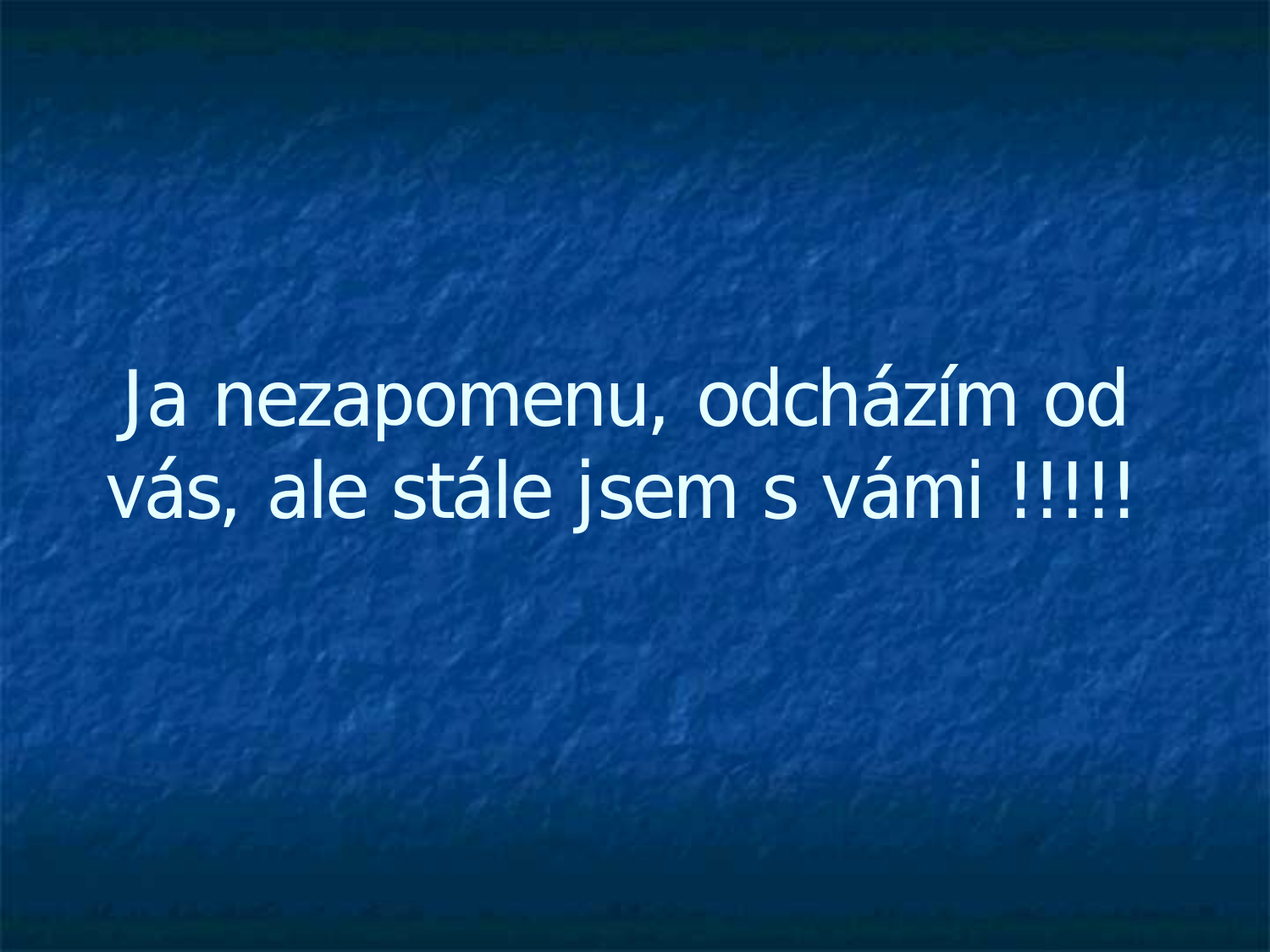

# Ja nezapomenu, odcházím od vás, ale stále jsem s vámi !!!!!